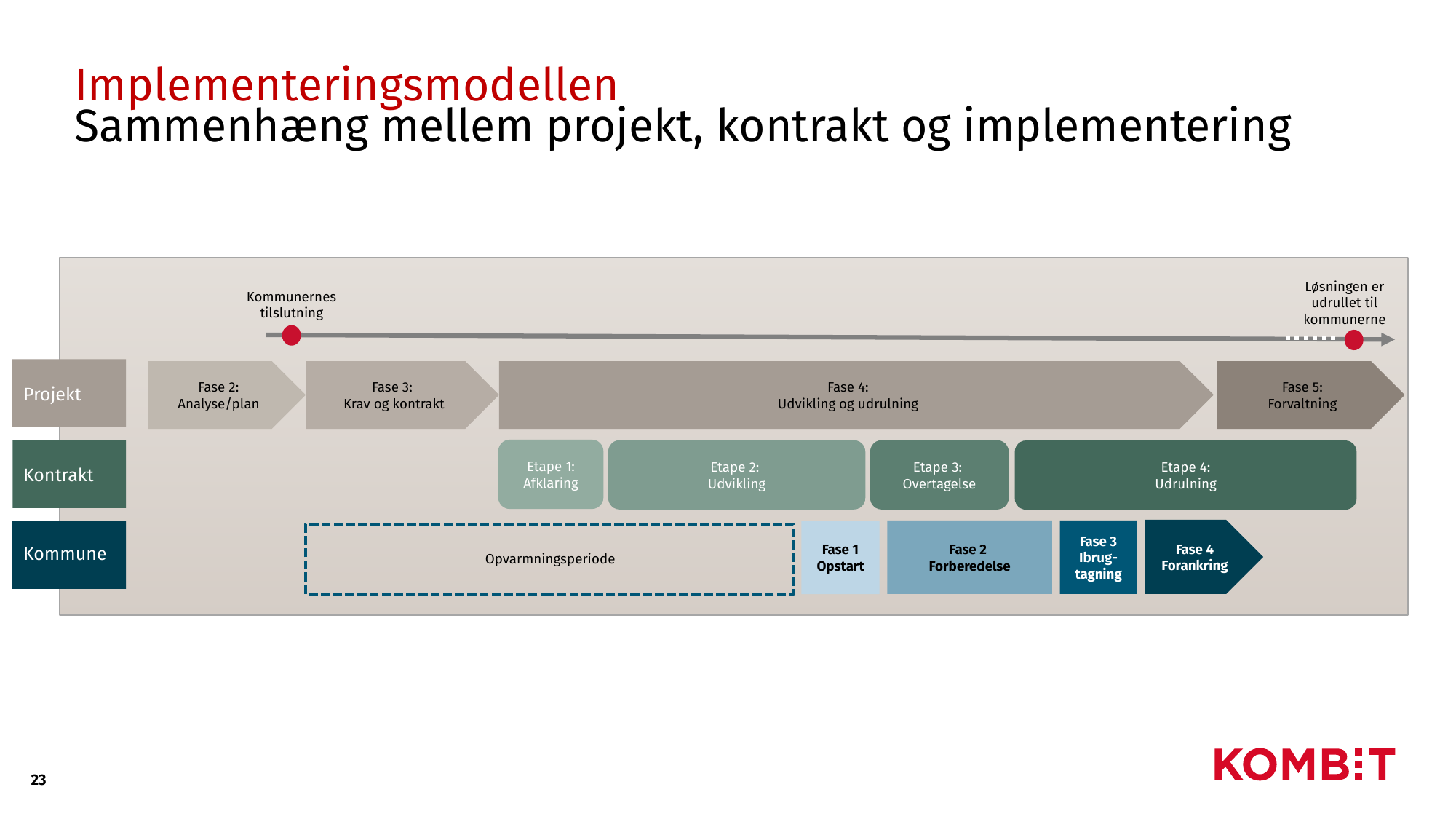

# Implementeringsmodellen Sammenhæng mellem projekt, kontrakt og implementering

Løsningen er udrullet til kommunerne
Kommunernes tilslutning

Fase 5:
Forvaltning
Fase 2:
Analyse/plan
Fase 3:
Krav og kontrakt
Fase 4:
Udvikling og udrulning
Projekt
Etape 1:
Afklaring
Etape 2:
Udvikling
Etape 3:
Overtagelse
Etape 4:
Udrulning

Kontrakt

Fase 4 Forankring

Fase 2
Forberedelse

Fase 3 Ibrug-tagning
Fase 1
Opstart

Kommune
Opvarmningsperiode
23